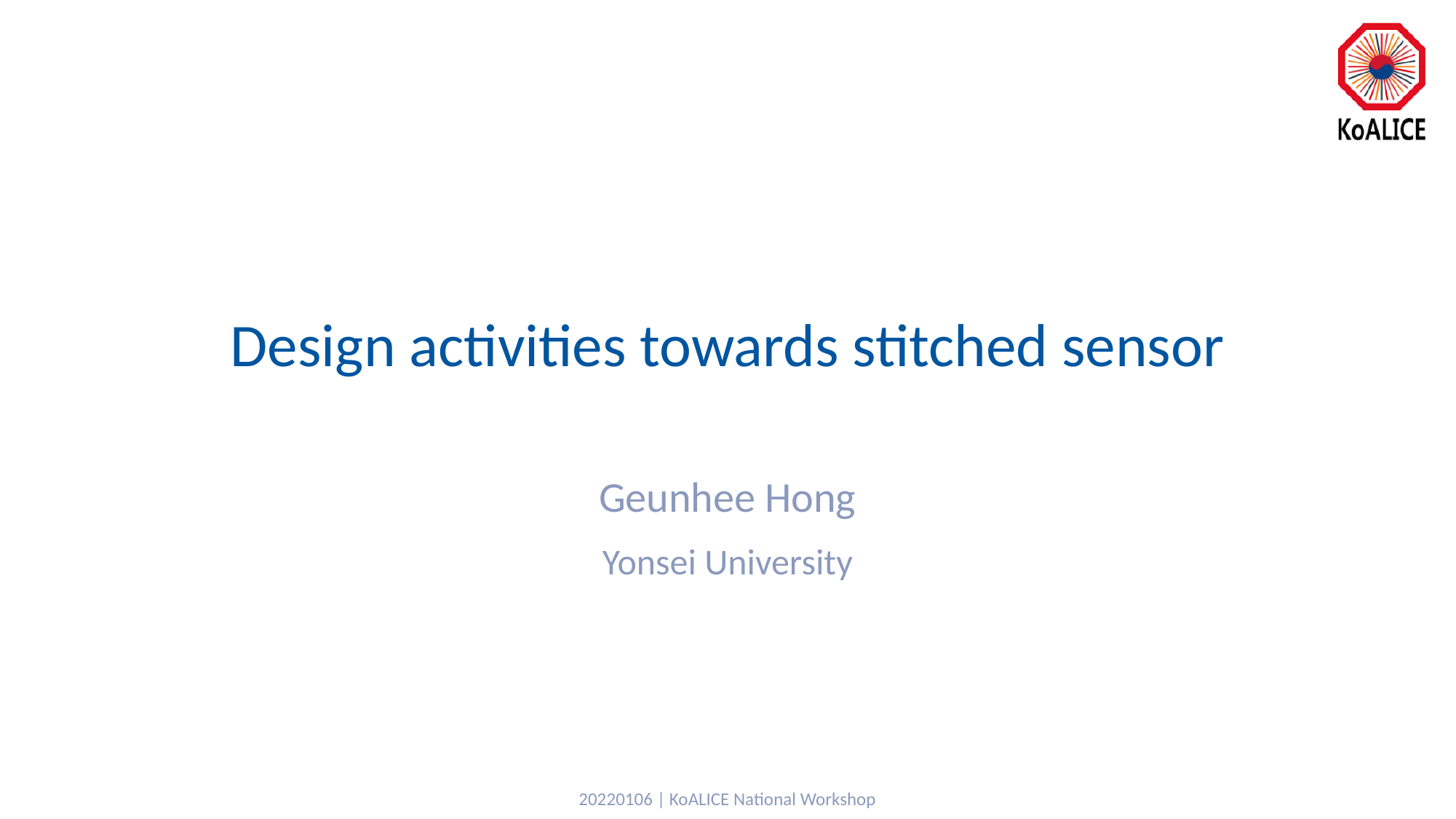

# Design activities towards stitched sensor
Geunhee Hong
Yonsei University
20220106 | KoALICE National Workshop